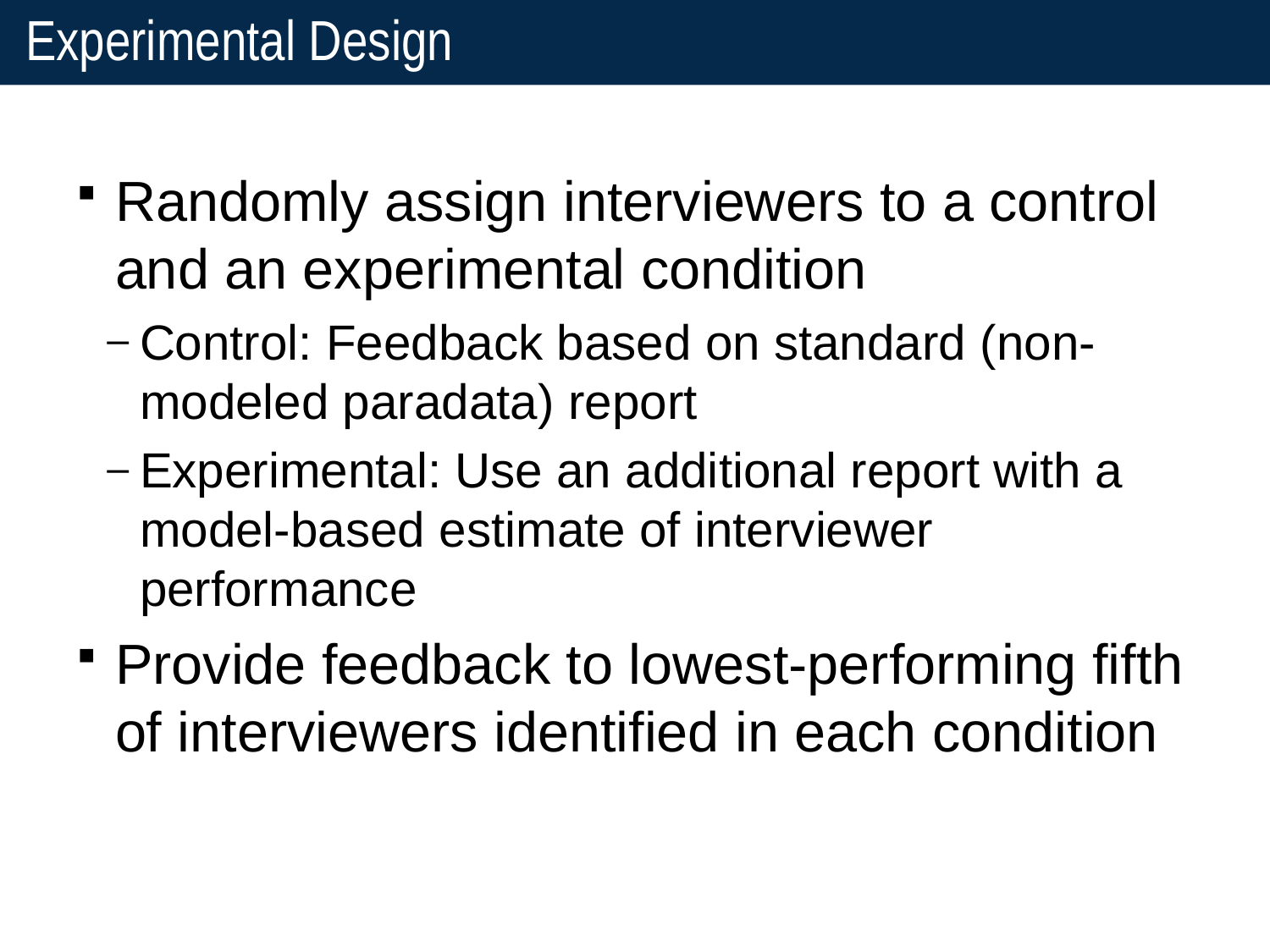

# Experimental Design
Randomly assign interviewers to a control and an experimental condition
Control: Feedback based on standard (non-modeled paradata) report
Experimental: Use an additional report with a model-based estimate of interviewer performance
Provide feedback to lowest-performing fifth of interviewers identified in each condition